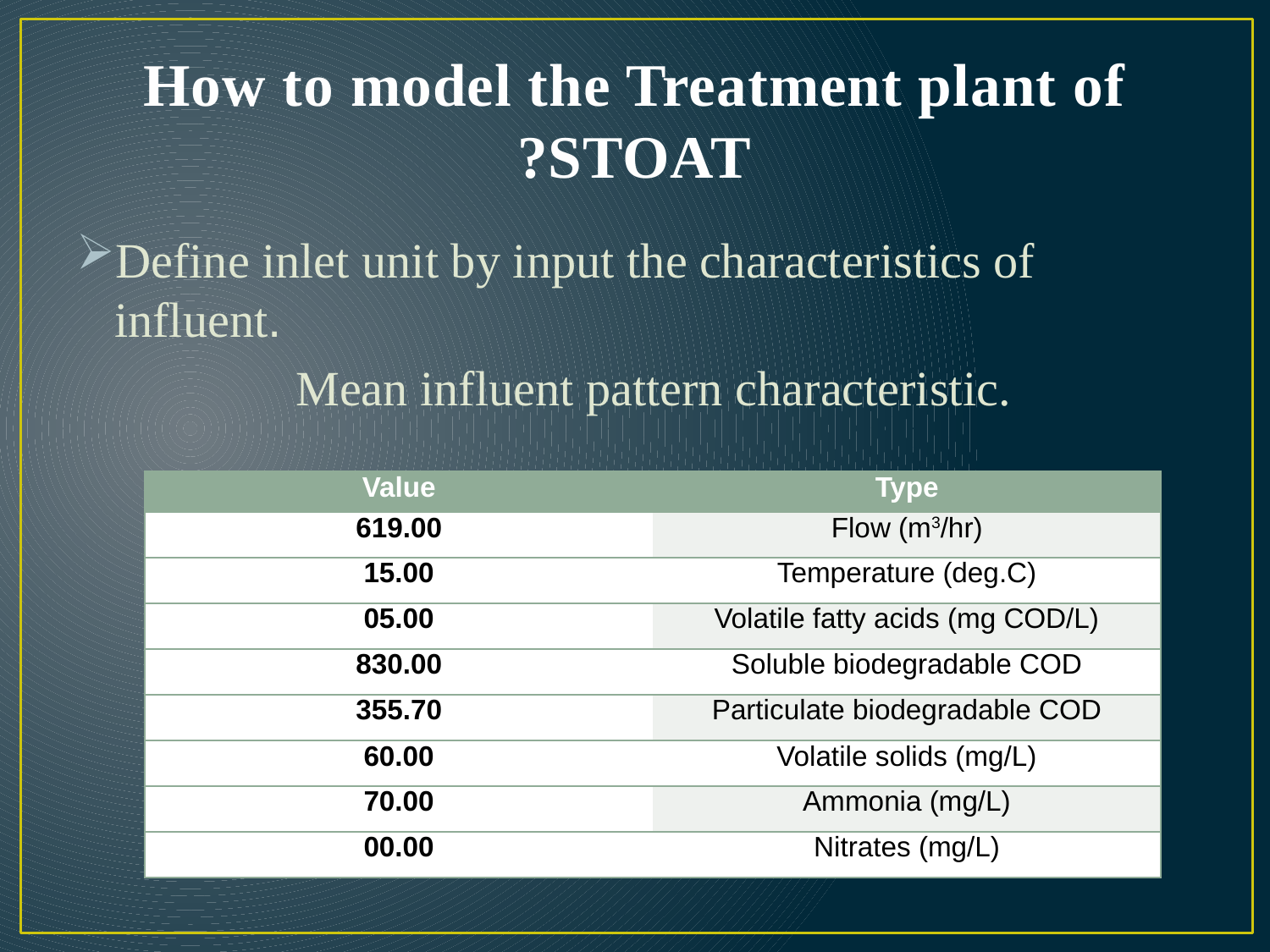

# How to model the Treatment plant of STOAT?
Define inlet unit by input the characteristics of influent.
   Mean influent pattern characteristic.

| Value | Type |
| --- | --- |
| 619.00 | Flow (m3/hr) |
| 15.00 | Temperature (deg.C) |
| 05.00 | Volatile fatty acids (mg COD/L) |
| 830.00 | Soluble biodegradable COD |
| 355.70 | Particulate biodegradable COD |
| 60.00 | Volatile solids (mg/L) |
| 70.00 | Ammonia (mg/L) |
| 00.00 | Nitrates (mg/L) |
|  |  |
| --- | --- |
|  |  |
|  |  |
|  |  |
|  |  |
|  |  |
|  |  |
|  |  |
|  |  |